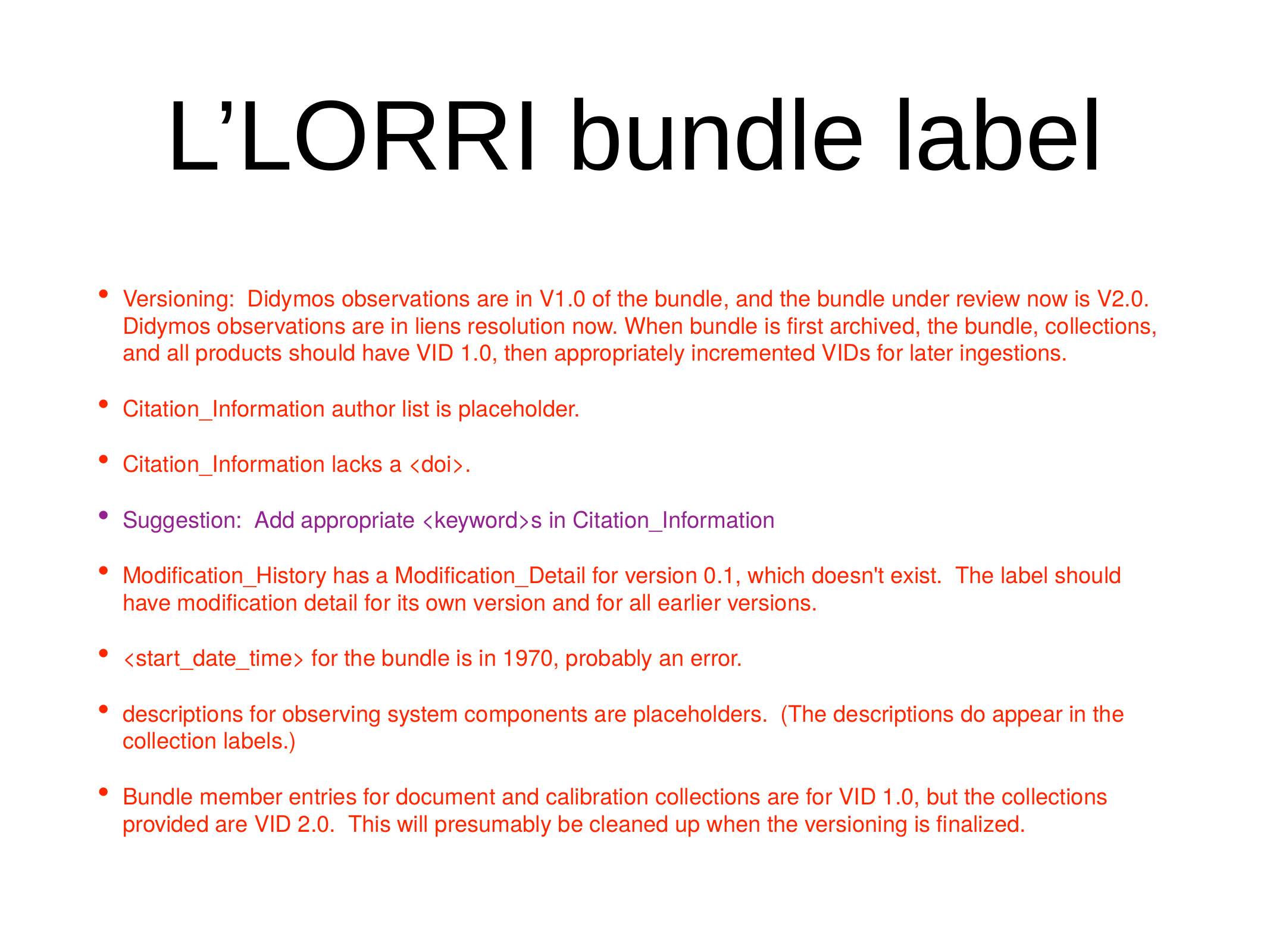

# L’LORRI bundle label
Versioning:  Didymos observations are in V1.0 of the bundle, and the bundle under review now is V2.0.  Didymos observations are in liens resolution now. When bundle is first archived, the bundle, collections, and all products should have VID 1.0, then appropriately incremented VIDs for later ingestions.
Citation_Information author list is placeholder.
Citation_Information lacks a <doi>.
Suggestion:  Add appropriate <keyword>s in Citation_Information
Modification_History has a Modification_Detail for version 0.1, which doesn't exist.  The label should have modification detail for its own version and for all earlier versions.
<start_date_time> for the bundle is in 1970, probably an error.
descriptions for observing system components are placeholders.  (The descriptions do appear in the collection labels.)
Bundle member entries for document and calibration collections are for VID 1.0, but the collections provided are VID 2.0.  This will presumably be cleaned up when the versioning is finalized.